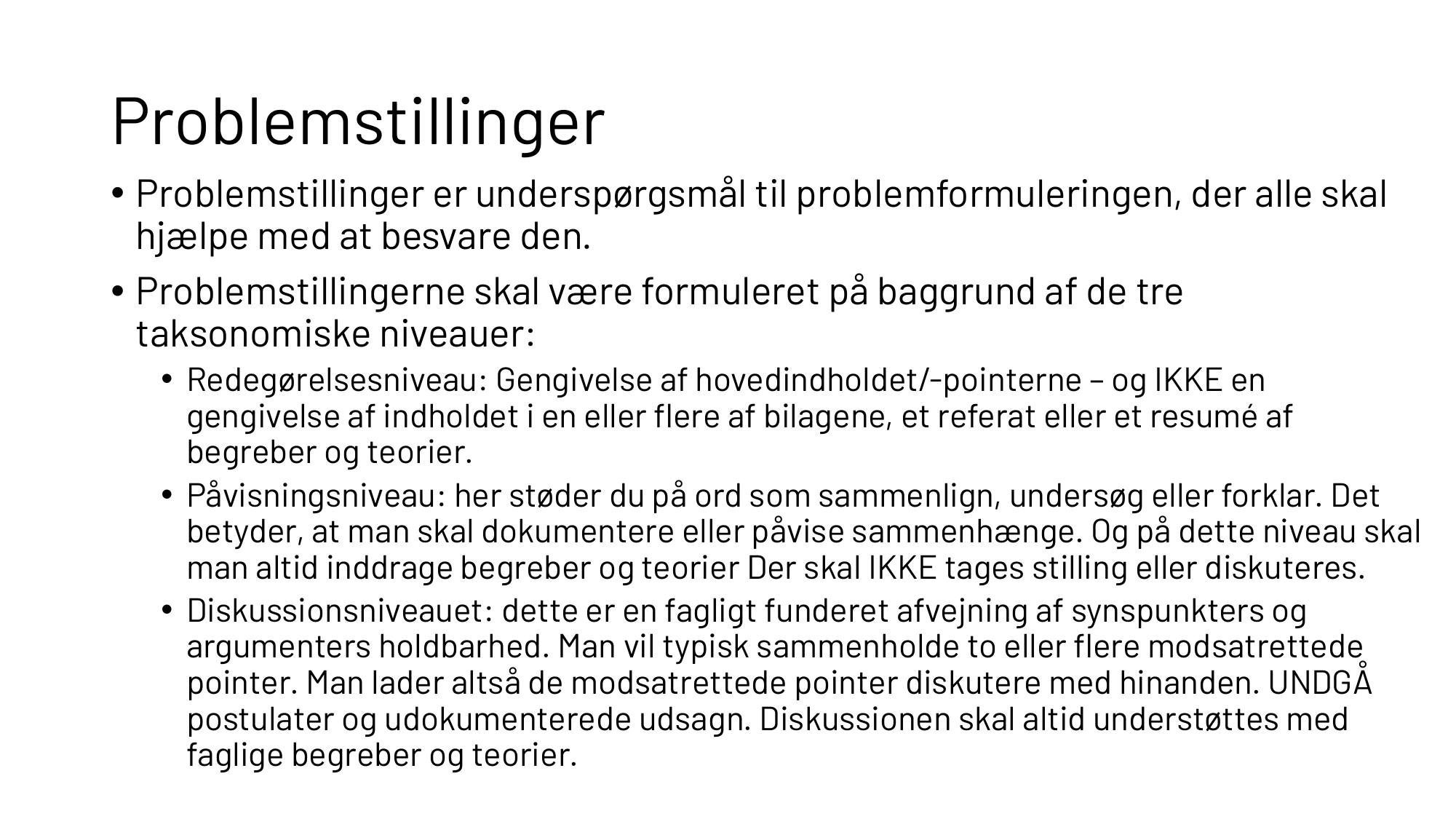

# Problemstillinger
Problemstillinger er underspørgsmål til problemformuleringen, der alle skal hjælpe med at besvare den.
Problemstillingerne skal være formuleret på baggrund af de tre taksonomiske niveauer:
Redegørelsesniveau: Gengivelse af hovedindholdet/-pointerne – og IKKE en gengivelse af indholdet i en eller flere af bilagene, et referat eller et resumé af begreber og teorier.
Påvisningsniveau: her støder du på ord som sammenlign, undersøg eller forklar. Det betyder, at man skal dokumentere eller påvise sammenhænge. Og på dette niveau skal man altid inddrage begreber og teorier Der skal IKKE tages stilling eller diskuteres.
Diskussionsniveauet: dette er en fagligt funderet afvejning af synspunkters og argumenters holdbarhed. Man vil typisk sammenholde to eller flere modsatrettede pointer. Man lader altså de modsatrettede pointer diskutere med hinanden. UNDGÅ postulater og udokumenterede udsagn. Diskussionen skal altid understøttes med faglige begreber og teorier.